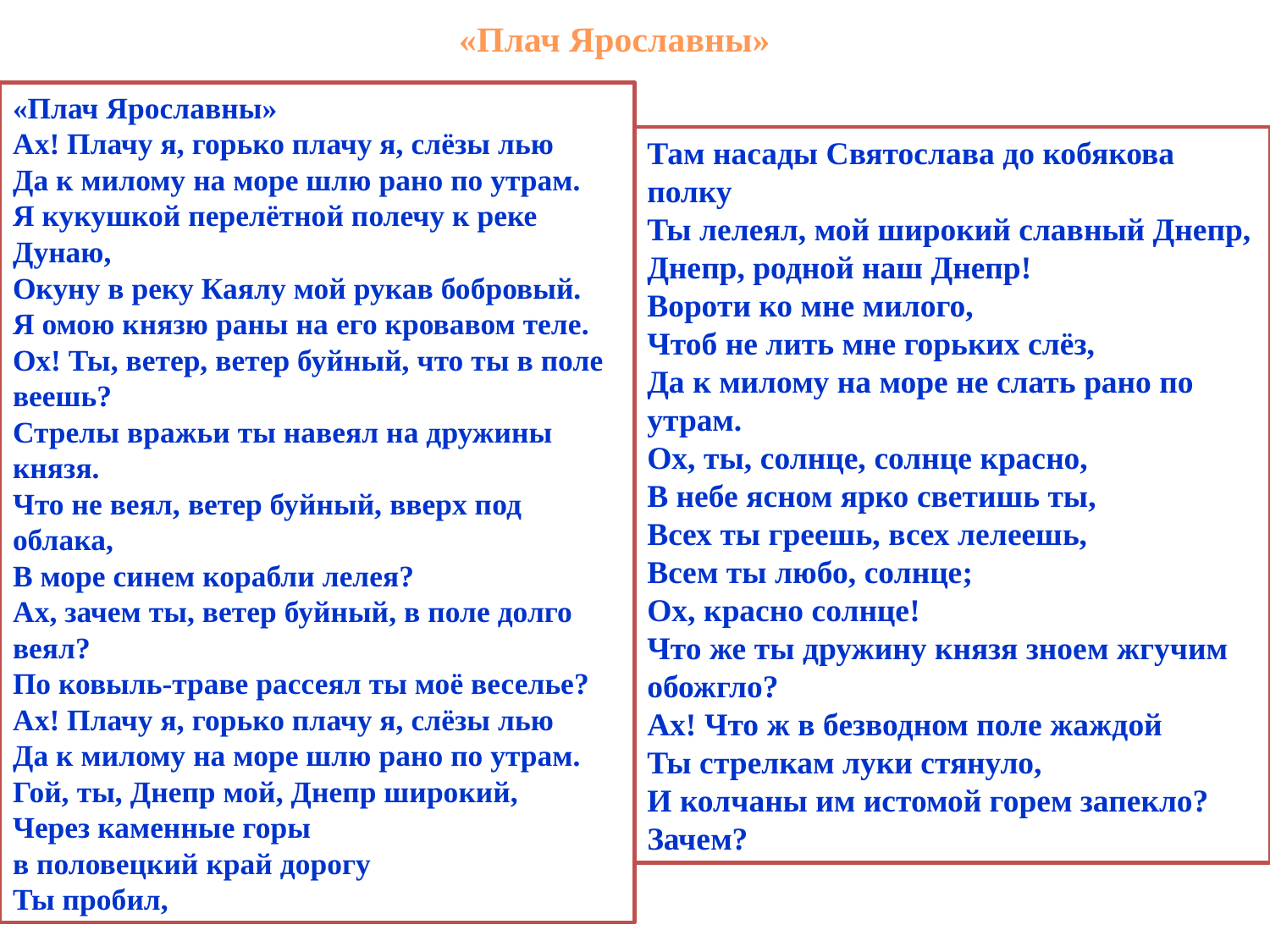

«Плач Ярославны»
«Плач Ярославны»
Ах! Плачу я, горько плачу я, слёзы лью
Да к милому на море шлю рано по утрам.
Я кукушкой перелётной полечу к реке Дунаю,
Окуну в реку Каялу мой рукав бобровый.
Я омою князю раны на его кровавом теле.
Ох! Ты, ветер, ветер буйный, что ты в поле веешь?
Стрелы вражьи ты навеял на дружины князя.
Что не веял, ветер буйный, вверх под облака,
В море синем корабли лелея?
Ах, зачем ты, ветер буйный, в поле долго веял?
По ковыль-траве рассеял ты моё веселье?
Ах! Плачу я, горько плачу я, слёзы лью
Да к милому на море шлю рано по утрам.
Гой, ты, Днепр мой, Днепр широкий,
Через каменные горы
в половецкий край дорогу
Ты пробил,
Там насады Святослава до кобякова полку
Ты лелеял, мой широкий славный Днепр,
Днепр, родной наш Днепр!
Вороти ко мне милого,
Чтоб не лить мне горьких слёз,
Да к милому на море не слать рано по утрам.
Ох, ты, солнце, солнце красно,
В небе ясном ярко светишь ты,
Всех ты греешь, всех лелеешь,
Всем ты любо, солнце;
Ох, красно солнце!
Что же ты дружину князя зноем жгучим обожгло?
Ах! Что ж в безводном поле жаждой
Ты стрелкам луки стянуло,
И колчаны им истомой горем запекло?
Зачем?